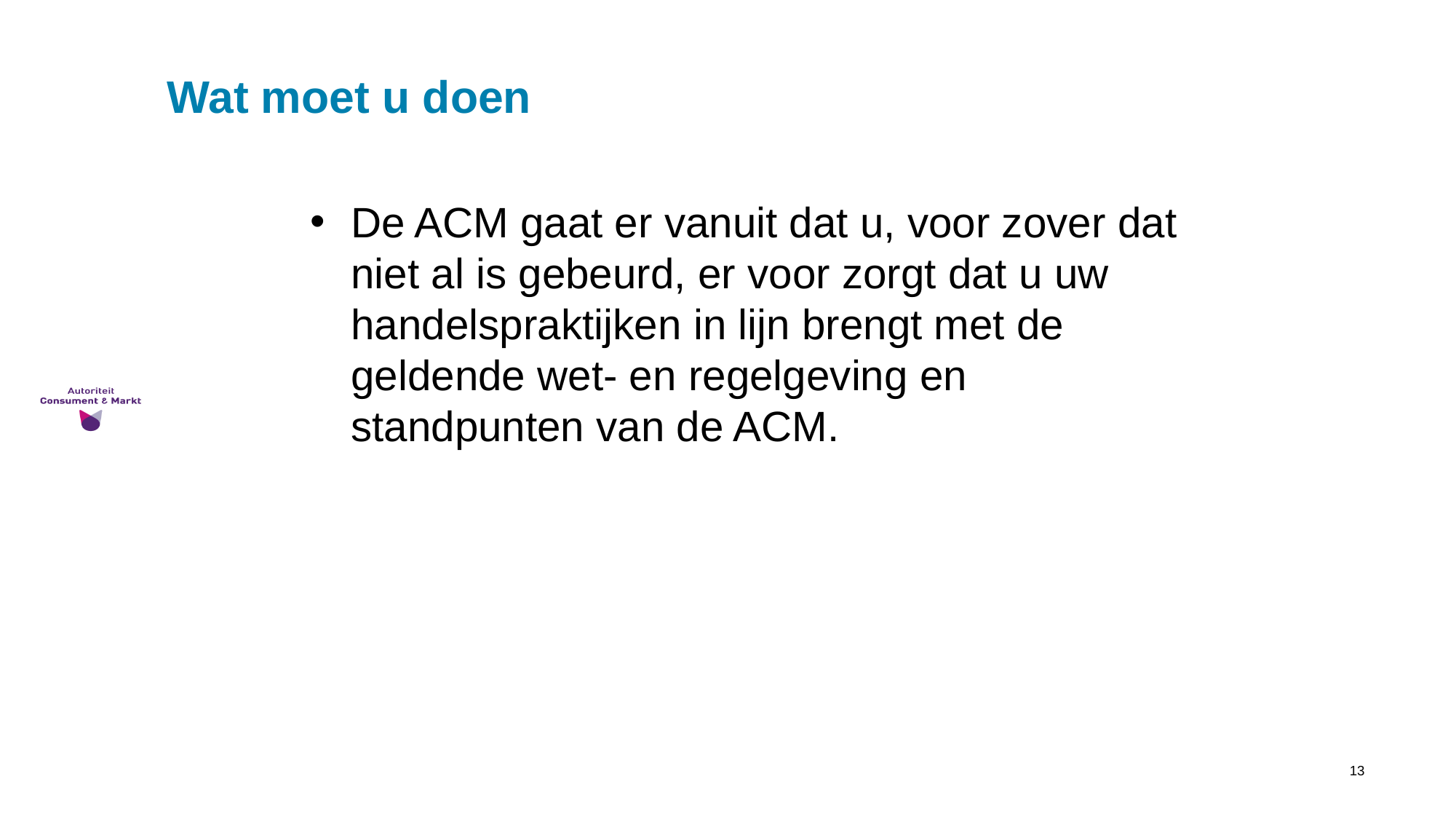

# Wat moet u doen
De ACM gaat er vanuit dat u, voor zover dat niet al is gebeurd, er voor zorgt dat u uw handelspraktijken in lijn brengt met de geldende wet- en regelgeving en standpunten van de ACM.